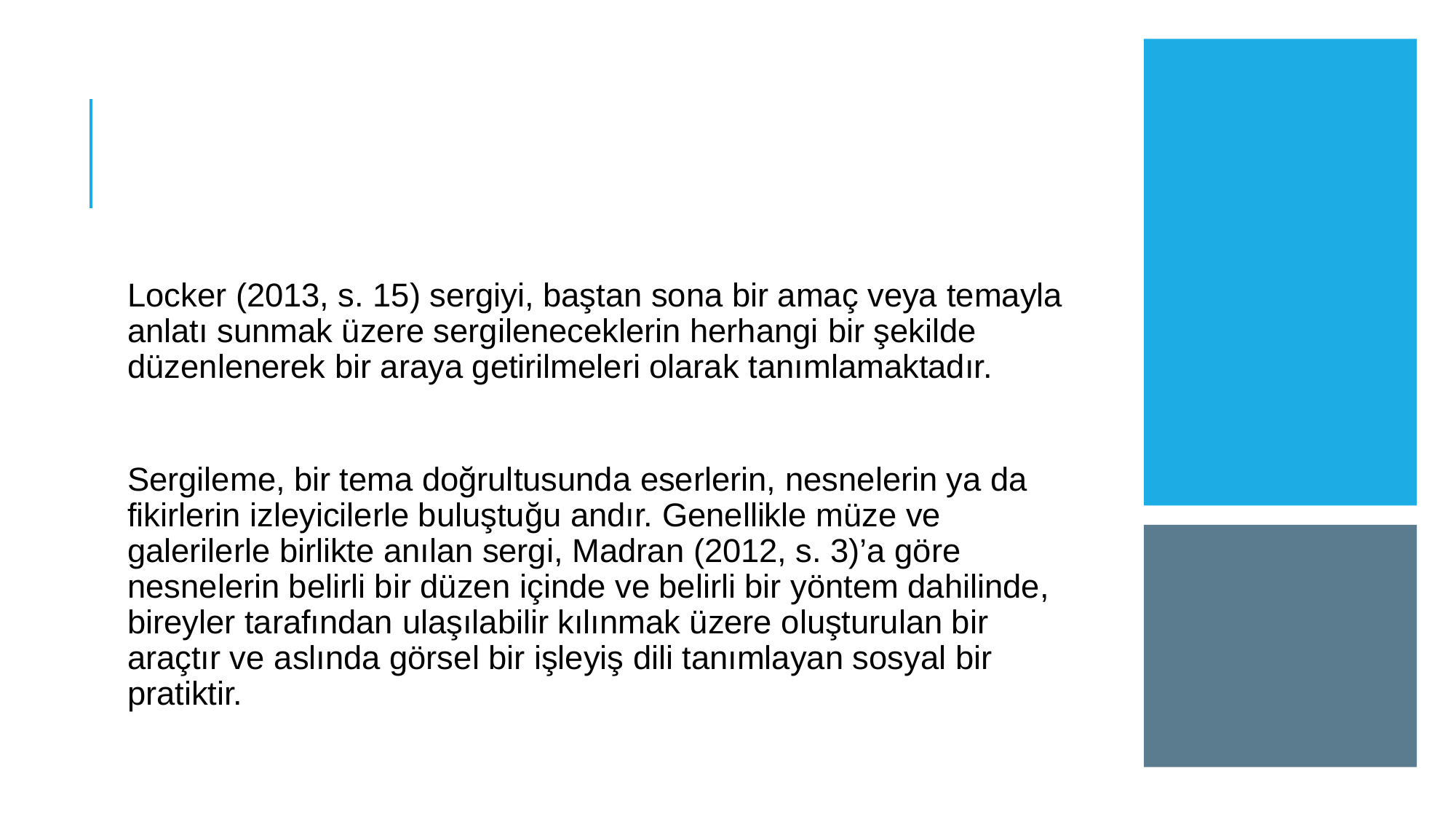

#
Locker (2013, s. 15) sergiyi, baştan sona bir amaç veya temayla anlatı sunmak üzere sergileneceklerin herhangi bir şekilde düzenlenerek bir araya getirilmeleri olarak tanımlamaktadır.

Sergileme, bir tema doğrultusunda eserlerin, nesnelerin ya da fikirlerin izleyicilerle buluştuğu andır. Genellikle müze ve galerilerle birlikte anılan sergi, Madran (2012, s. 3)’a göre nesnelerin belirli bir düzen içinde ve belirli bir yöntem dahilinde, bireyler tarafından ulaşılabilir kılınmak üzere oluşturulan bir araçtır ve aslında görsel bir işleyiş dili tanımlayan sosyal bir pratiktir.